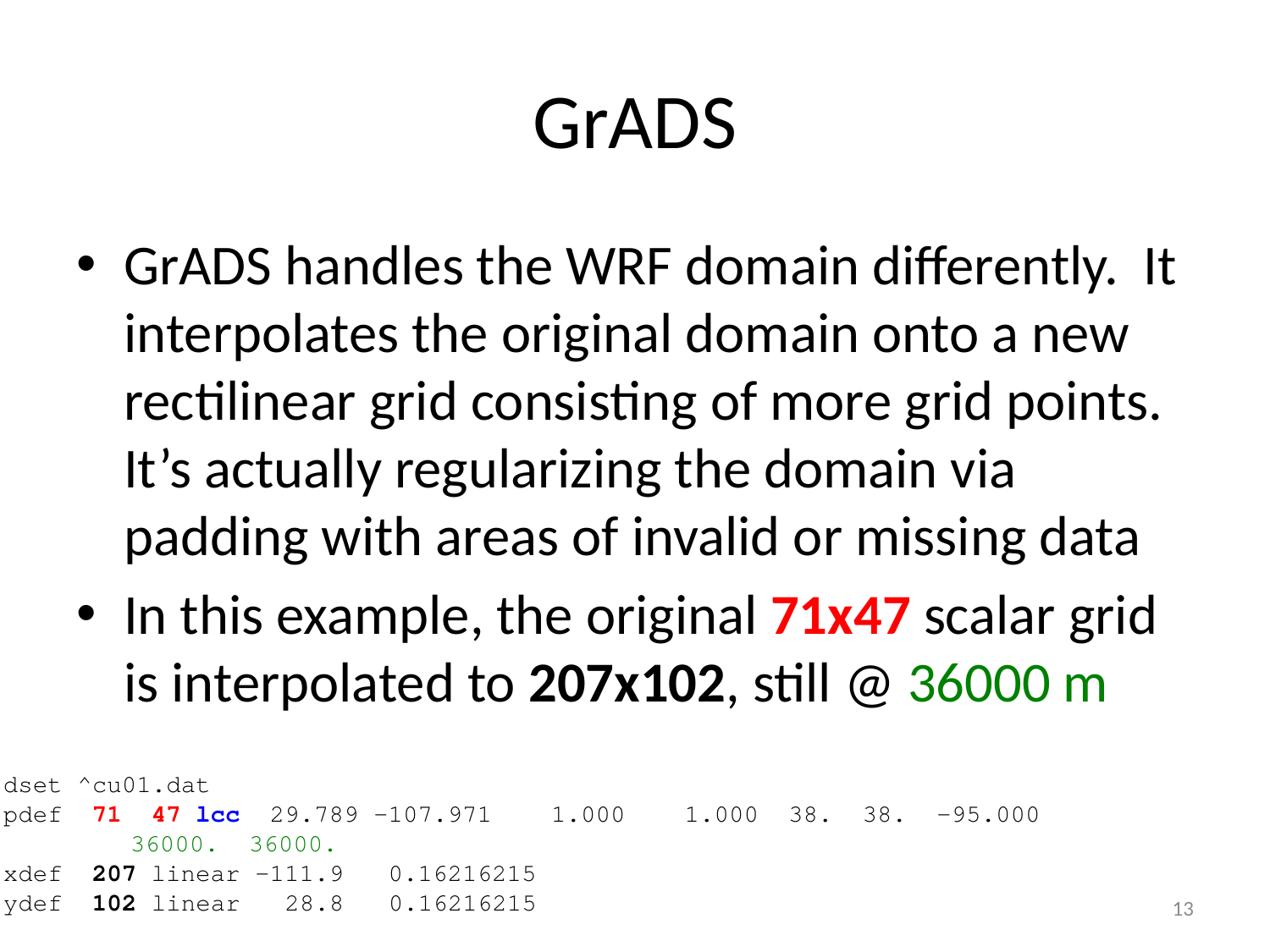

# GrADS
GrADS handles the WRF domain differently.  It interpolates the original domain onto a new rectilinear grid consisting of more grid points.  It’s actually regularizing the domain via padding with areas of invalid or missing data
In this example, the original 71x47 scalar grid is interpolated to 207x102, still @ 36000 m
dset ^cu01.dat
pdef  71  47 lcc  29.789 -107.971    1.000    1.000  38.  38.  -95.000
	36000.  36000.
xdef  207 linear -111.9   0.16216215
ydef  102 linear   28.8   0.16216215
13